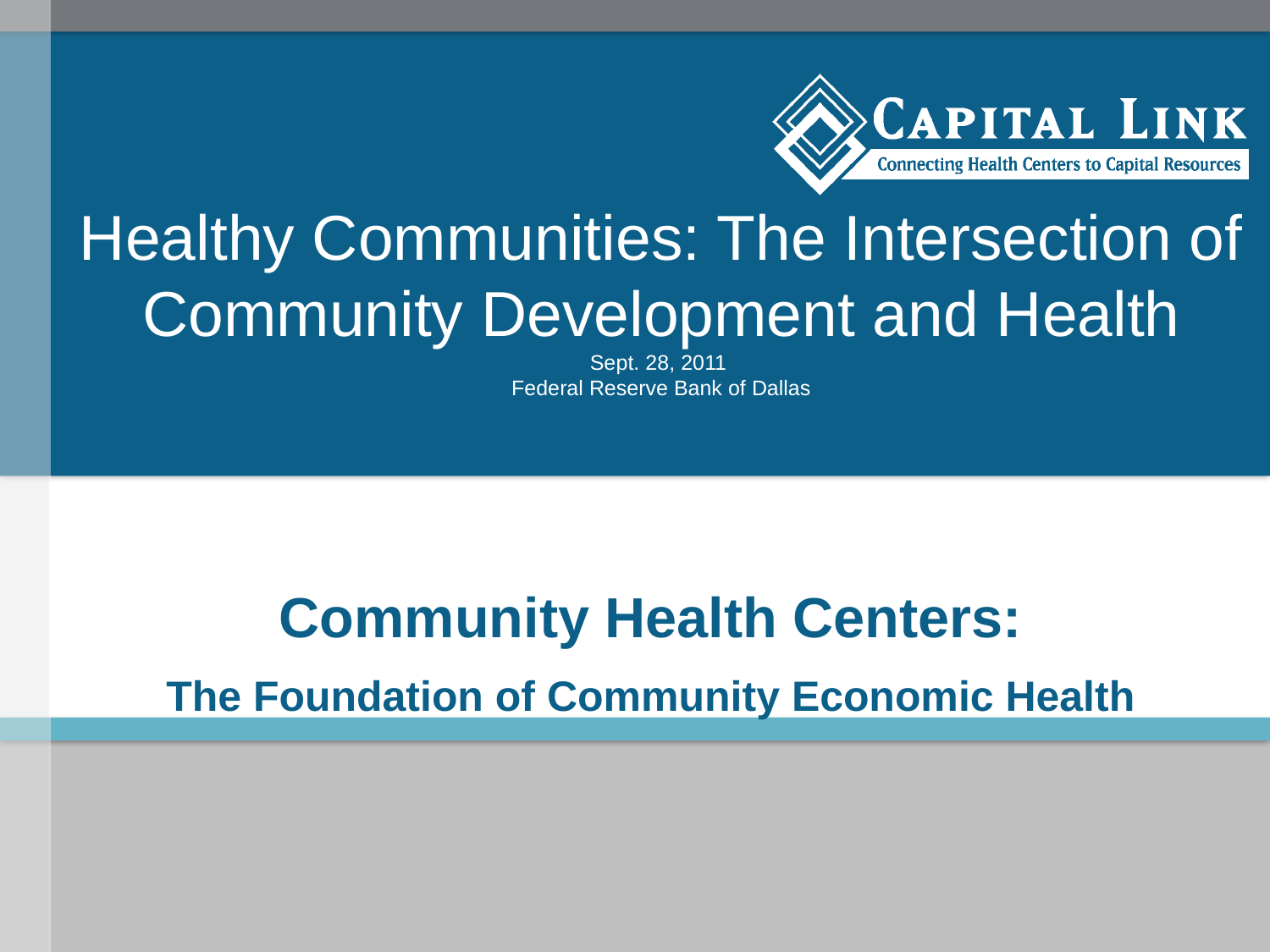

Healthy Communities: The Intersection of Community Development and Health
Sept. 28, 2011
Federal Reserve Bank of Dallas
# Community Health Centers: The Foundation of Community Economic Health